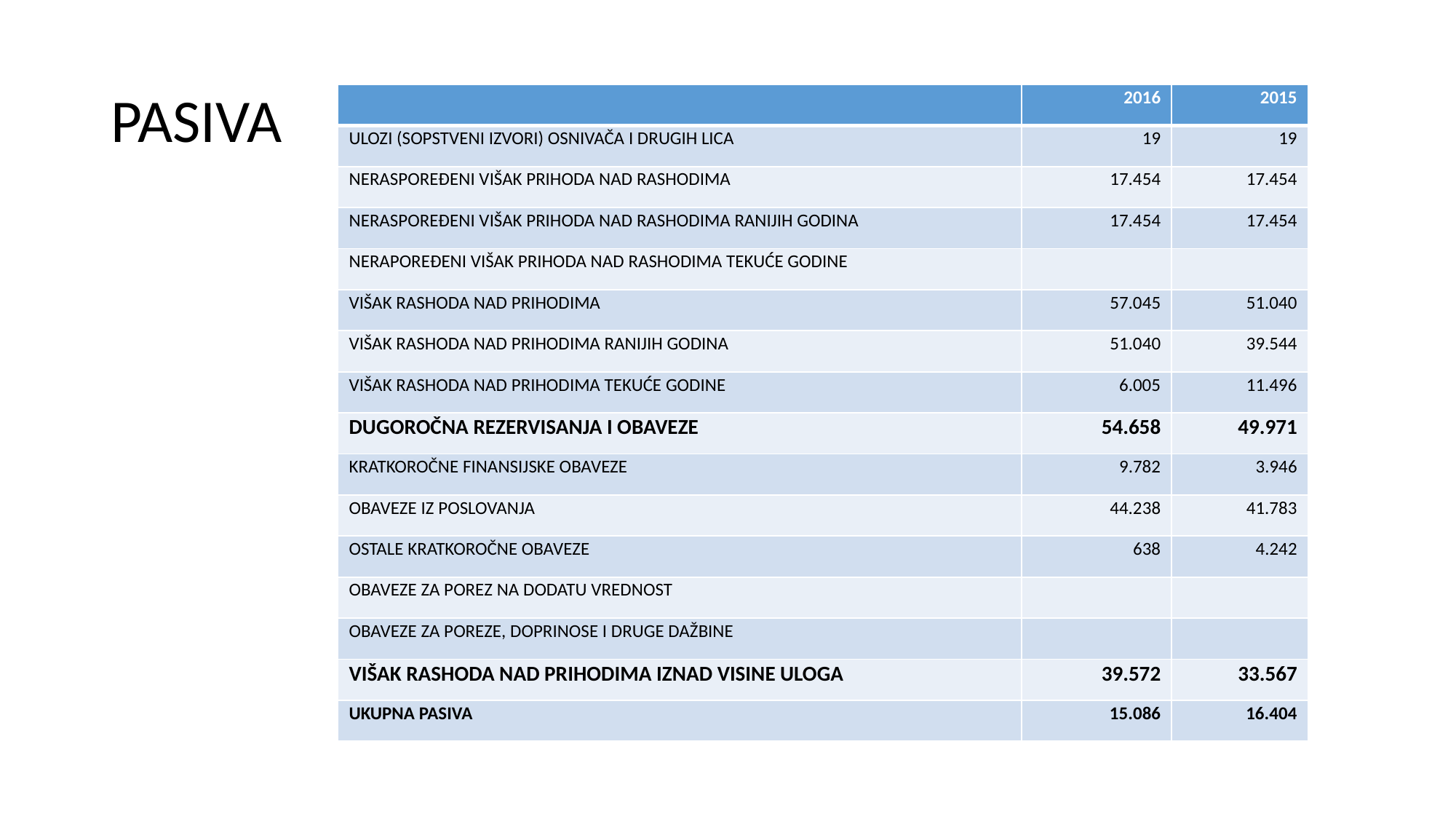

# PASIVA
|  | 2016 | 2015 |
| --- | --- | --- |
| ULOZI (SOPSTVENI IZVORI) OSNIVAČA I DRUGIH LICA | 19 | 19 |
| NERASPOREĐENI VIŠAK PRIHODA NAD RASHODIMA | 17.454 | 17.454 |
| NERASPOREĐENI VIŠAK PRIHODA NAD RASHODIMA RANIJIH GODINA | 17.454 | 17.454 |
| NERAPOREĐENI VIŠAK PRIHODA NAD RASHODIMA TEKUĆE GODINE |  |  |
| VIŠAK RASHODA NAD PRIHODIMA | 57.045 | 51.040 |
| VIŠAK RASHODA NAD PRIHODIMA RANIJIH GODINA | 51.040 | 39.544 |
| VIŠAK RASHODA NAD PRIHODIMA TEKUĆE GODINE | 6.005 | 11.496 |
| DUGOROČNA REZERVISANJA I OBAVEZE | 54.658 | 49.971 |
| KRATKOROČNE FINANSIJSKE OBAVEZE | 9.782 | 3.946 |
| OBAVEZE IZ POSLOVANJA | 44.238 | 41.783 |
| OSTALE KRATKOROČNE OBAVEZE | 638 | 4.242 |
| OBAVEZE ZA POREZ NA DODATU VREDNOST |  |  |
| OBAVEZE ZA POREZE, DOPRINOSE I DRUGE DAŽBINE |  |  |
| VIŠAK RASHODA NAD PRIHODIMA IZNAD VISINE ULOGA | 39.572 | 33.567 |
| UKUPNA PASIVA | 15.086 | 16.404 |